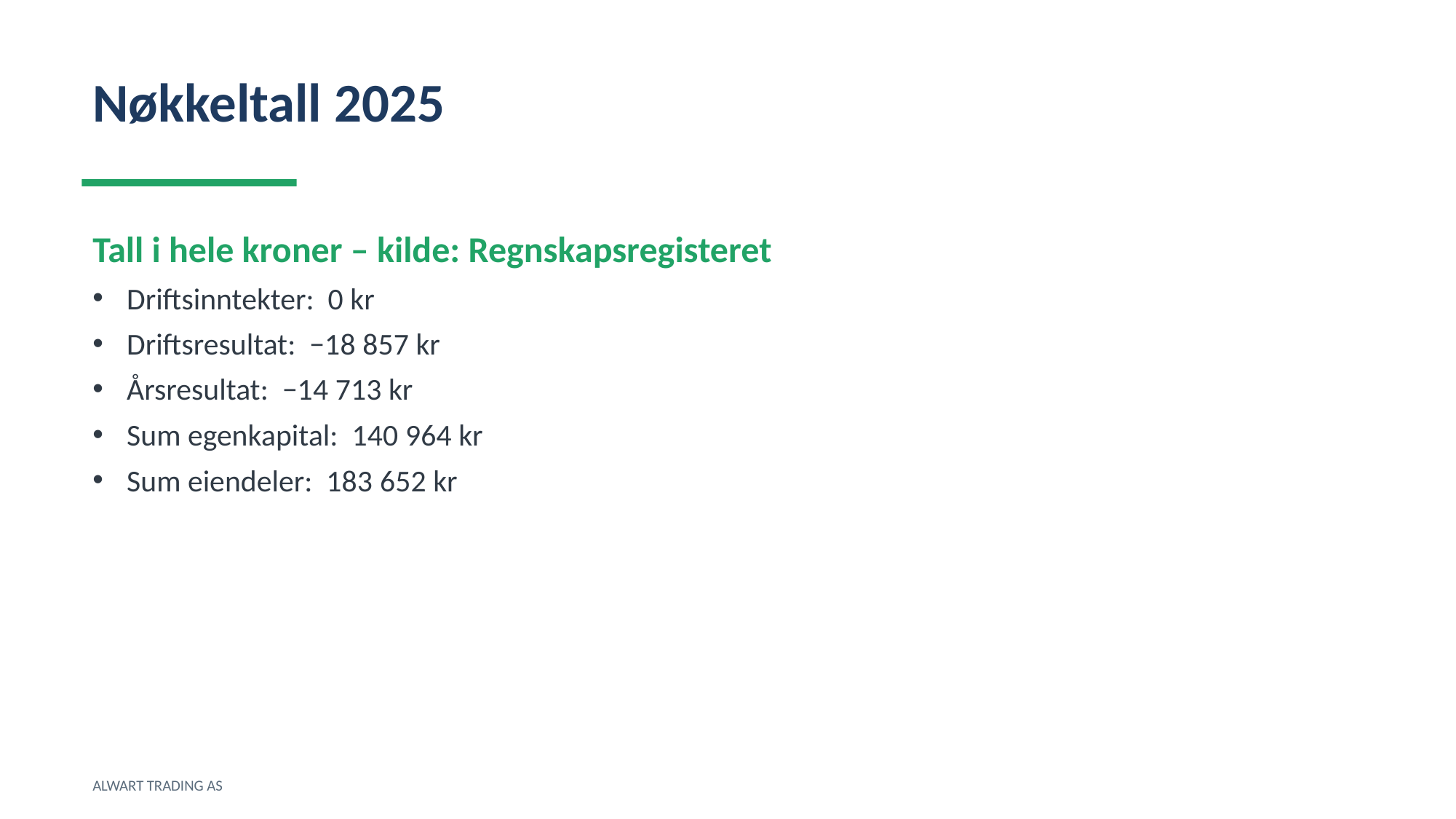

Nøkkeltall 2025

Tall i hele kroner – kilde: Regnskapsregisteret
Driftsinntekter:  0 kr
Driftsresultat:  −18 857 kr
Årsresultat:  −14 713 kr
Sum egenkapital:  140 964 kr
Sum eiendeler:  183 652 kr
ALWART TRADING AS